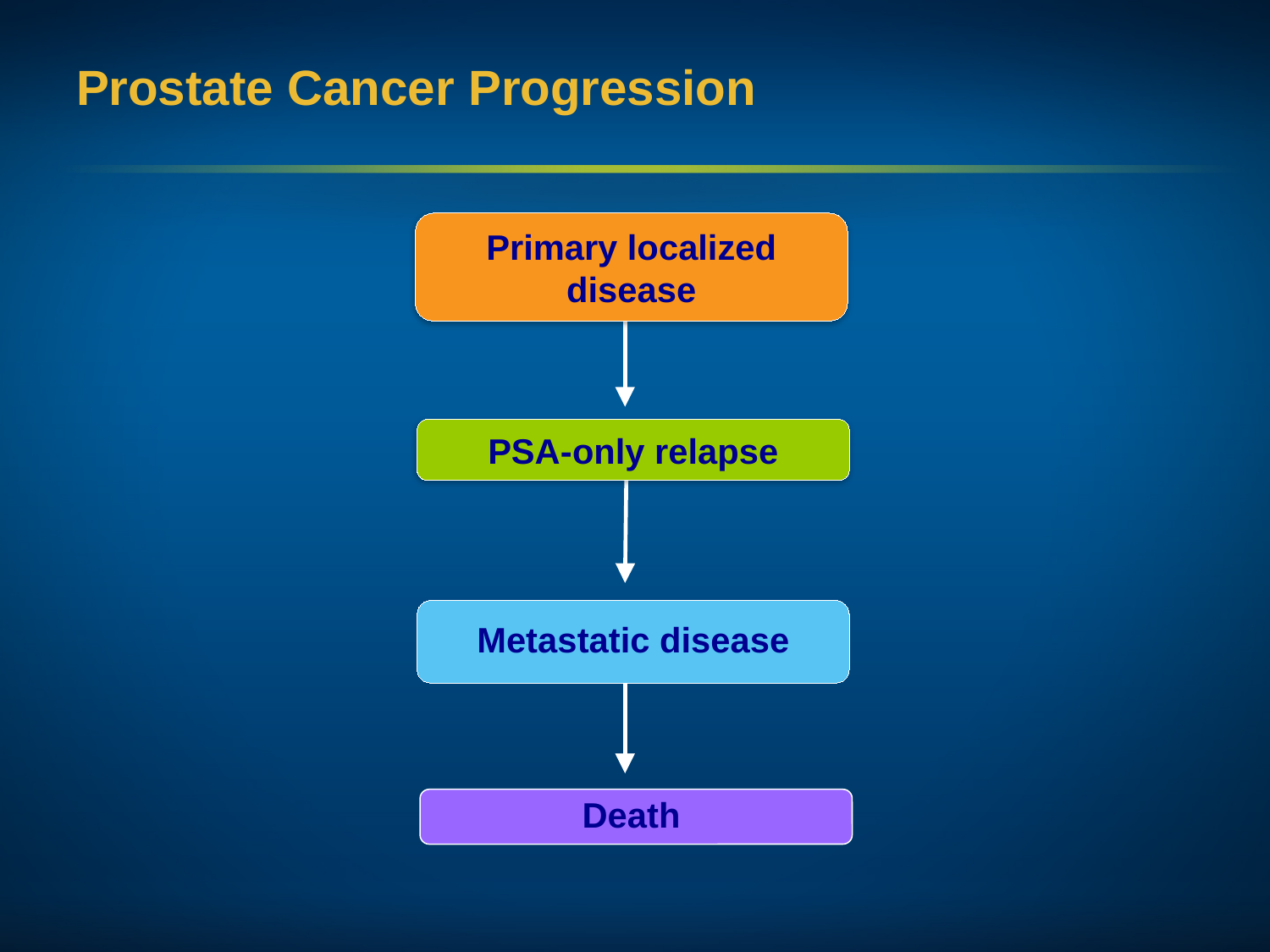

# Prostate Cancer Progression
Primary localized disease
PSA-only relapse
Metastatic disease
Death